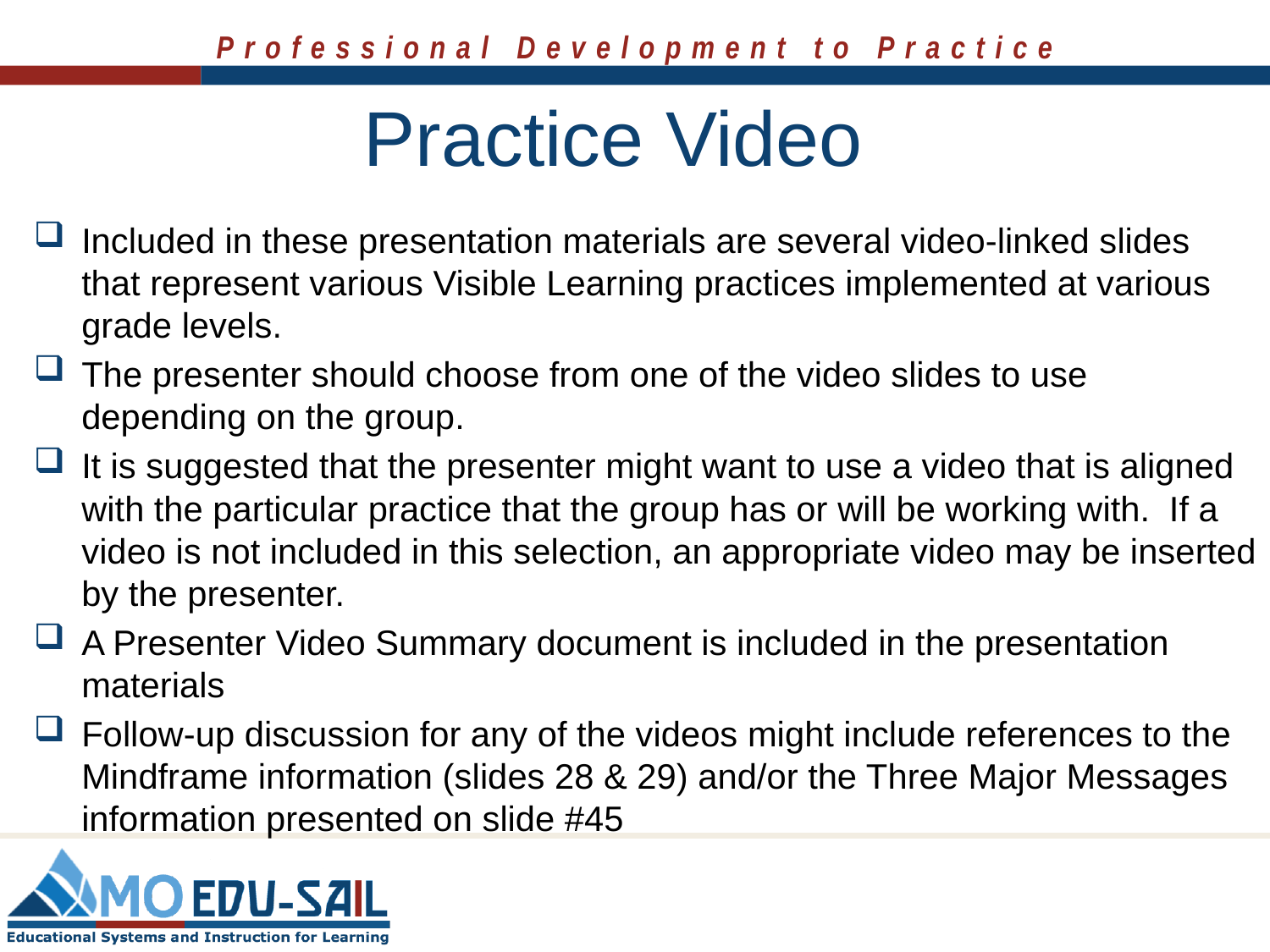

# Practice Video
Included in these presentation materials are several video-linked slides that represent various Visible Learning practices implemented at various grade levels.
The presenter should choose from one of the video slides to use depending on the group.
It is suggested that the presenter might want to use a video that is aligned with the particular practice that the group has or will be working with.  If a video is not included in this selection, an appropriate video may be inserted by the presenter.
A Presenter Video Summary document is included in the presentation materials
Follow-up discussion for any of the videos might include references to the Mindframe information (slides 28 & 29) and/or the Three Major Messages information presented on slide #45